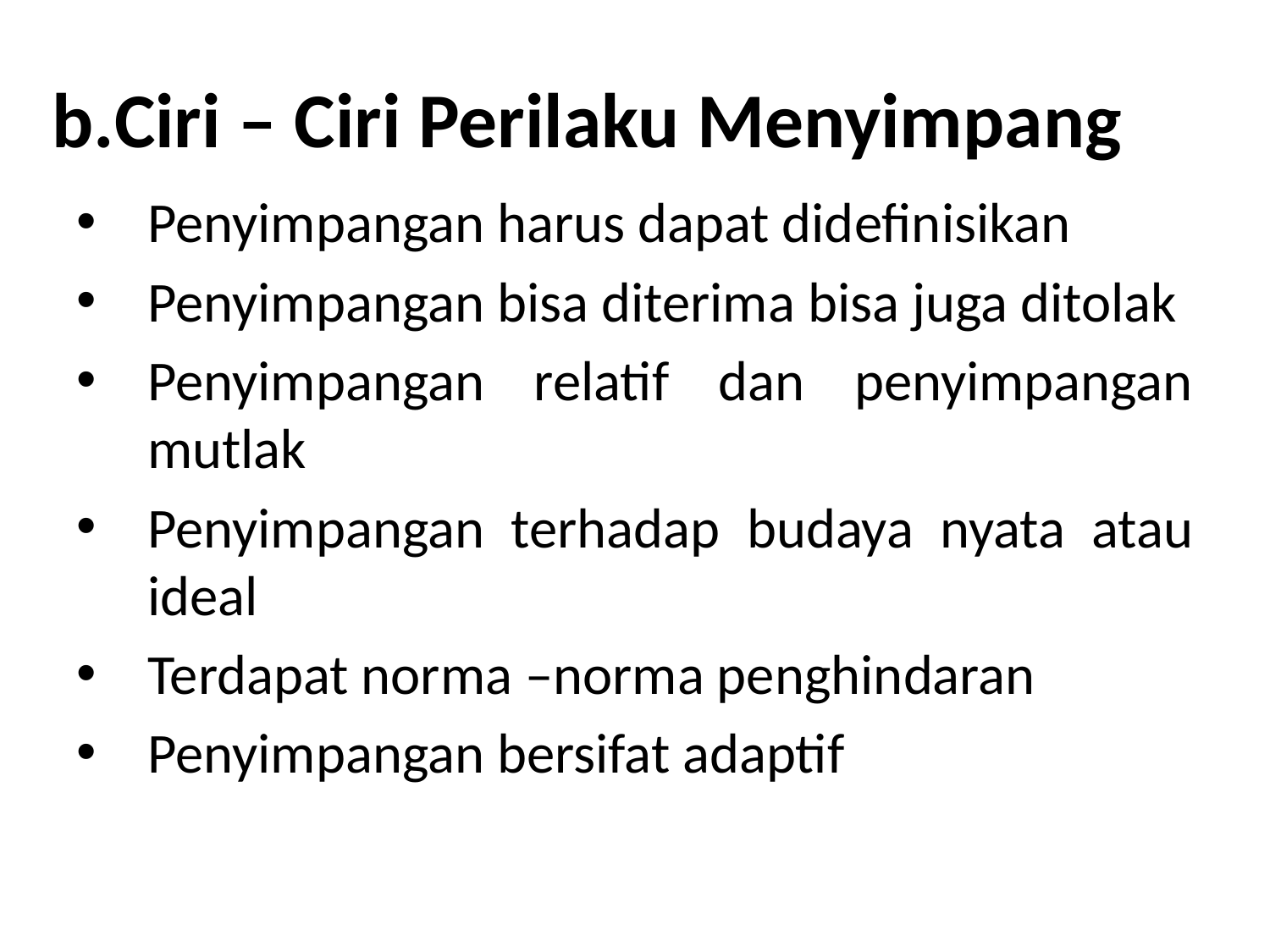

# b.Ciri – Ciri Perilaku Menyimpang
Penyimpangan harus dapat didefinisikan
Penyimpangan bisa diterima bisa juga ditolak
Penyimpangan relatif dan penyimpangan mutlak
Penyimpangan terhadap budaya nyata atau ideal
Terdapat norma –norma penghindaran
Penyimpangan bersifat adaptif